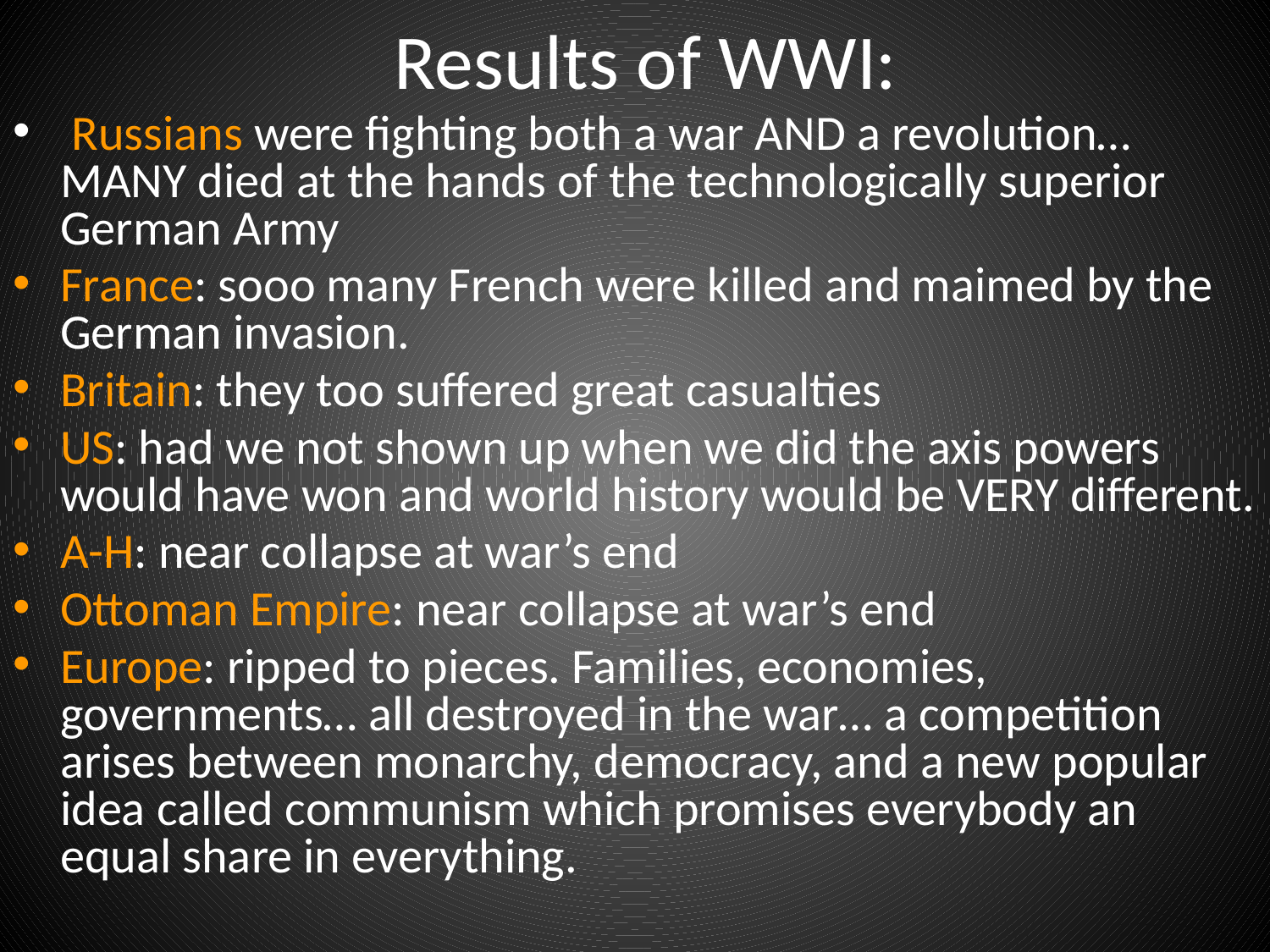

# Results of WWI:
 Russians were fighting both a war AND a revolution… MANY died at the hands of the technologically superior German Army
France: sooo many French were killed and maimed by the German invasion.
Britain: they too suffered great casualties
US: had we not shown up when we did the axis powers would have won and world history would be VERY different.
A-H: near collapse at war’s end
Ottoman Empire: near collapse at war’s end
Europe: ripped to pieces. Families, economies, governments… all destroyed in the war… a competition arises between monarchy, democracy, and a new popular idea called communism which promises everybody an equal share in everything.